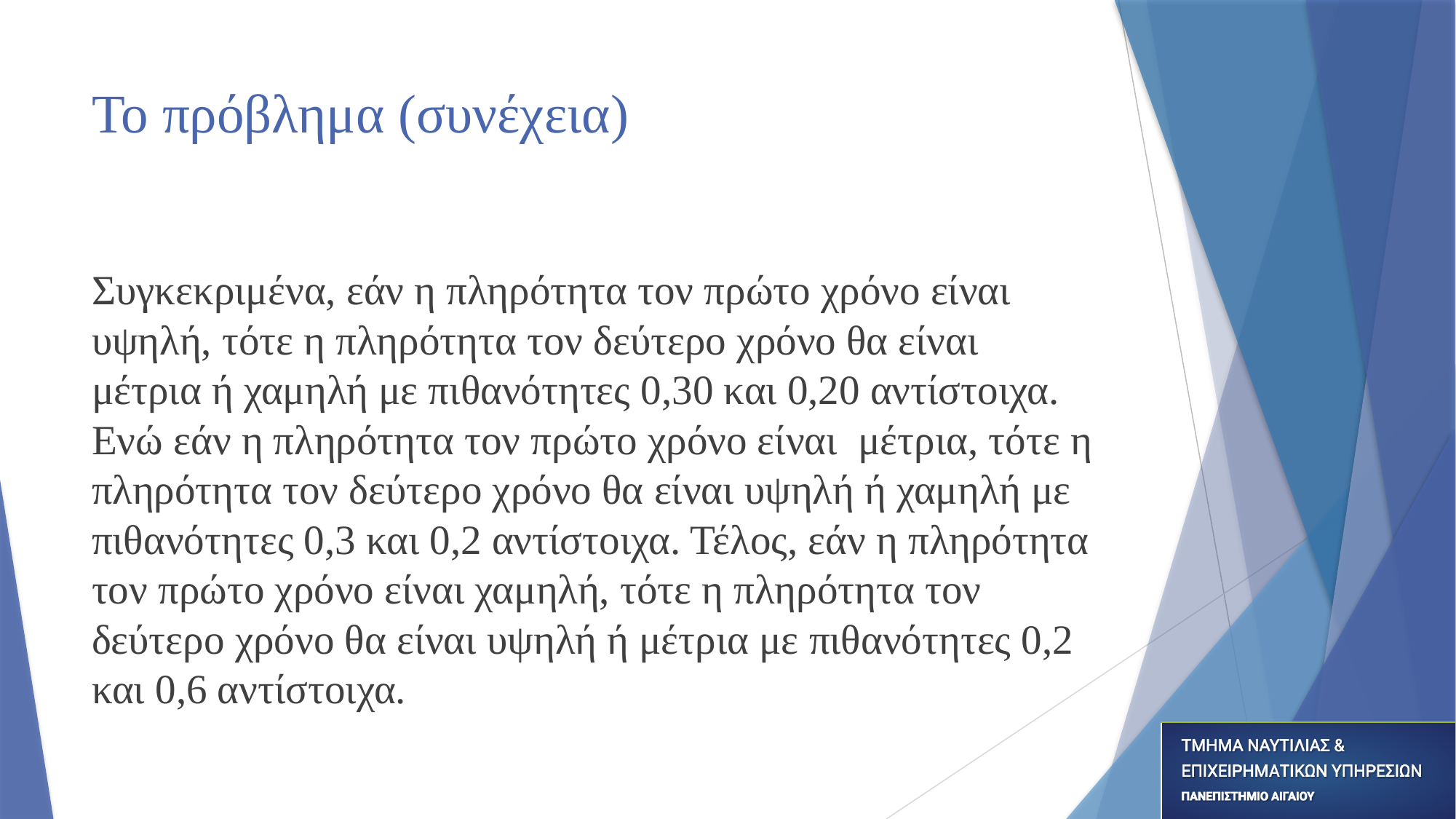

# Το πρόβλημα (συνέχεια)
Συγκεκριμένα, εάν η πληρότητα τον πρώτο χρόνο είναι υψηλή, τότε η πληρότητα τον δεύτερο χρόνο θα είναι μέτρια ή χαμηλή με πιθανότητες 0,30 και 0,20 αντίστοιχα. Ενώ εάν η πληρότητα τον πρώτο χρόνο είναι  μέτρια, τότε η πληρότητα τον δεύτερο χρόνο θα είναι υψηλή ή χαμηλή με πιθανότητες 0,3 και 0,2 αντίστοιχα. Τέλος, εάν η πληρότητα τον πρώτο χρόνο είναι χαμηλή, τότε η πληρότητα τον δεύτερο χρόνο θα είναι υψηλή ή μέτρια με πιθανότητες 0,2 και 0,6 αντίστοιχα.